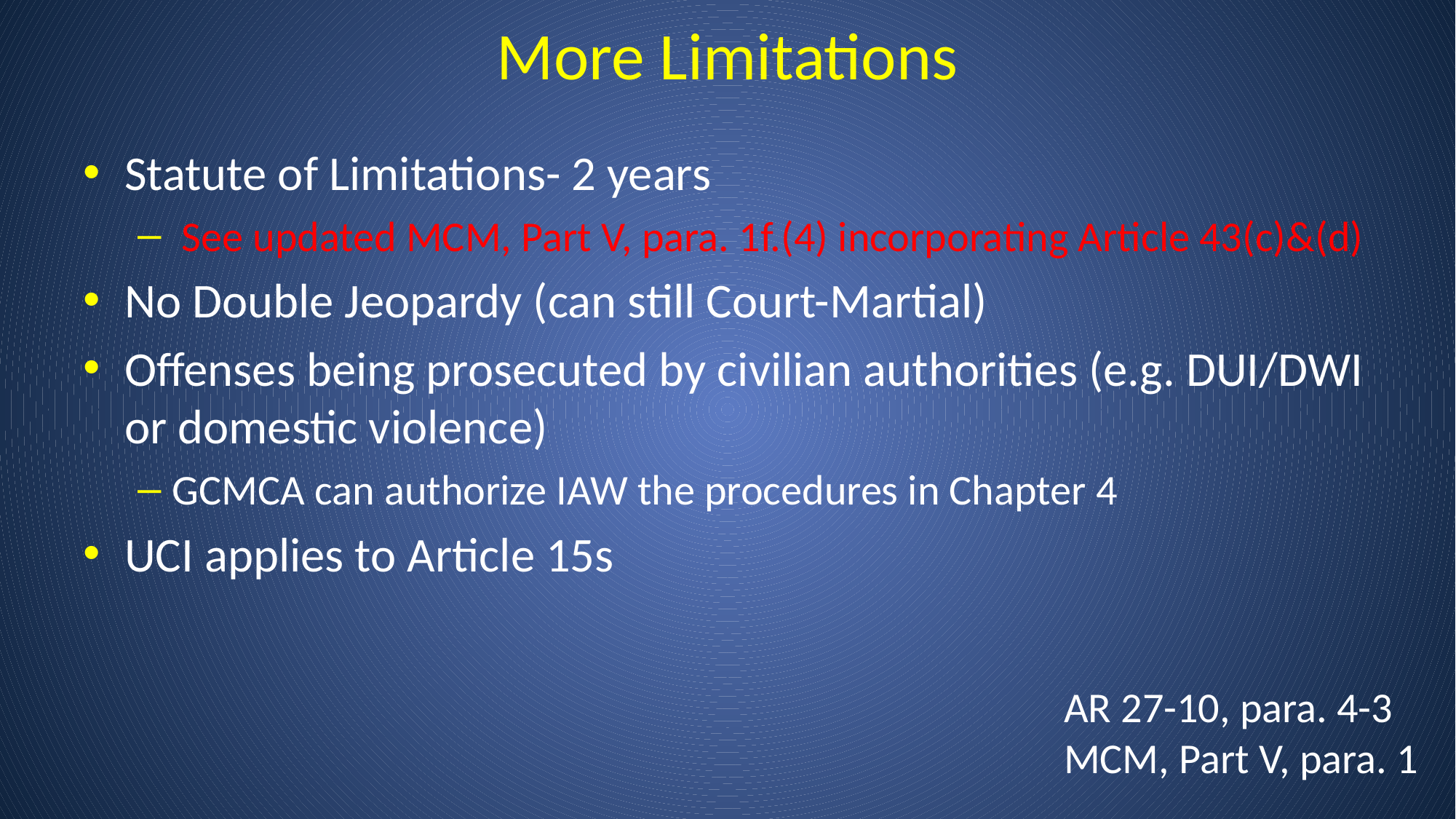

# More Limitations
Statute of Limitations- 2 years
 See updated MCM, Part V, para. 1f.(4) incorporating Article 43(c)&(d)
No Double Jeopardy (can still Court-Martial)
Offenses being prosecuted by civilian authorities (e.g. DUI/DWI or domestic violence)
GCMCA can authorize IAW the procedures in Chapter 4
UCI applies to Article 15s

AR 27-10, para. 4-3 MCM, Part V, para. 1